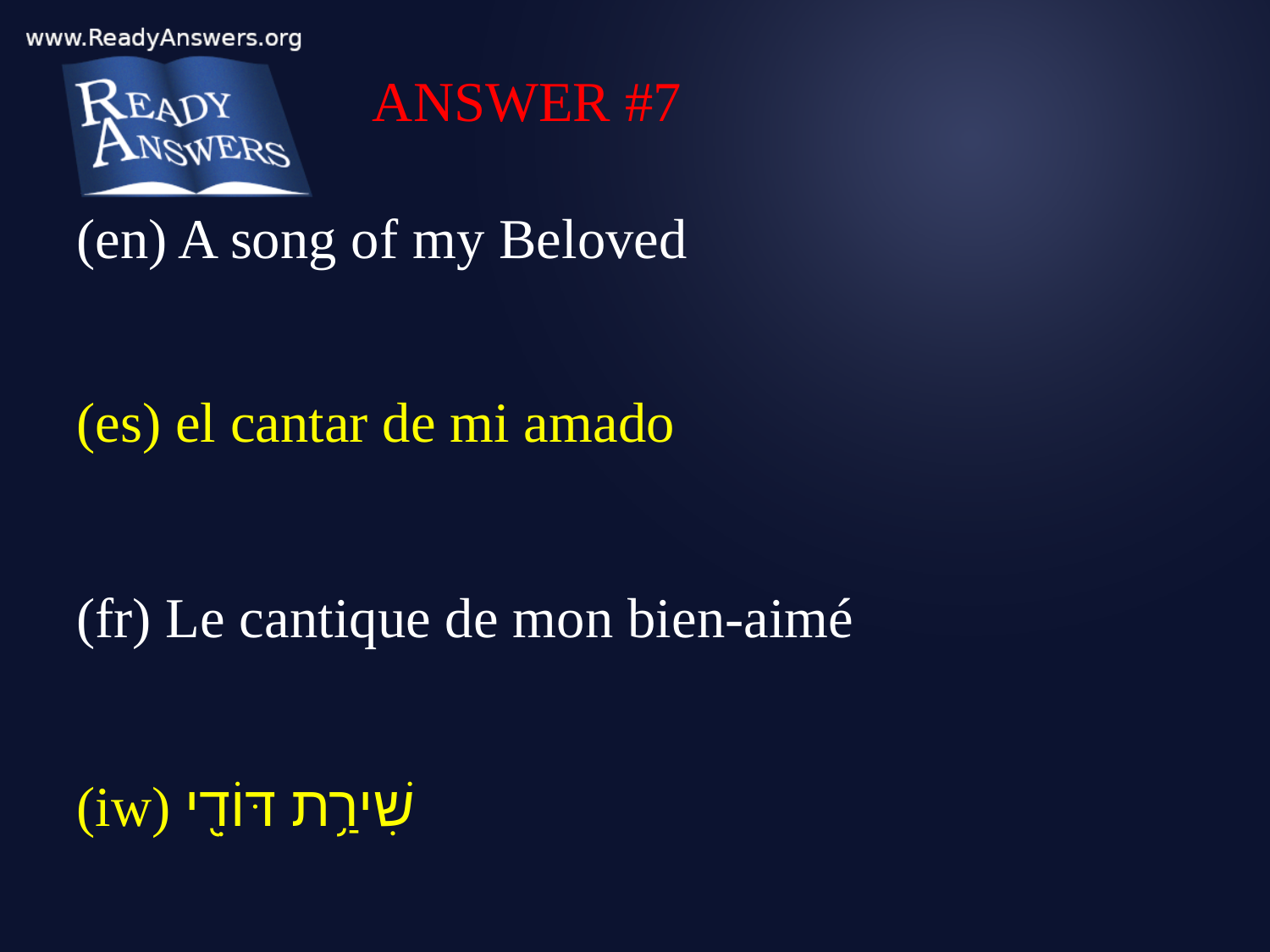

ANSWER #7
(en) A song of my Beloved
(es) el cantar de mi amado
(fr) Le cantique de mon bien-aimé
(iw) שִׁירַ֥ת דּוֹדִ֖י